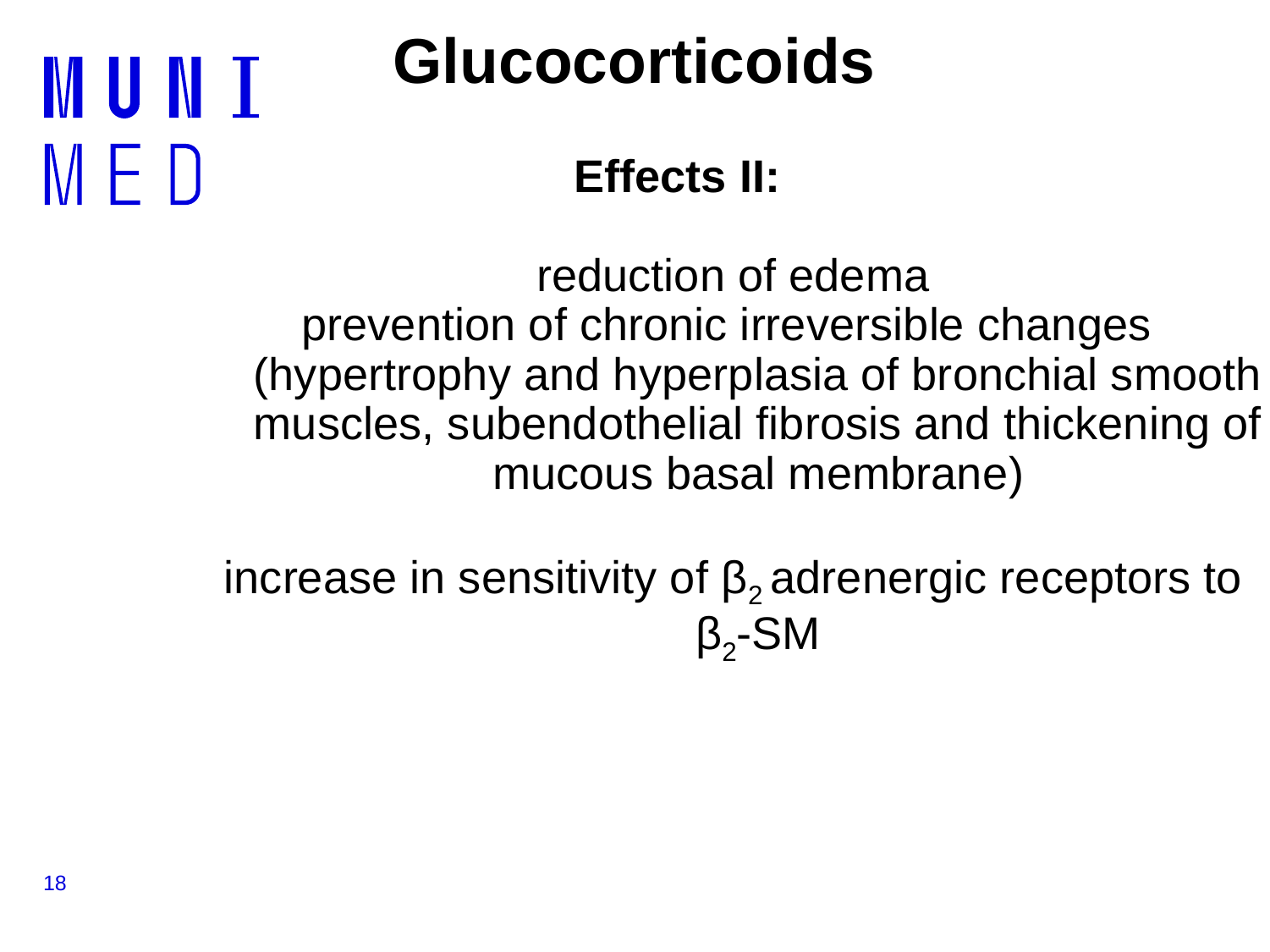

# Glucocorticoids
Effects II:

reduction of edema
prevention of chronic irreversible changes
(hypertrophy and hyperplasia of bronchial smooth muscles, subendothelial fibrosis and thickening of mucous basal membrane)

increase in sensitivity of β2 adrenergic receptors to β2-SM
18